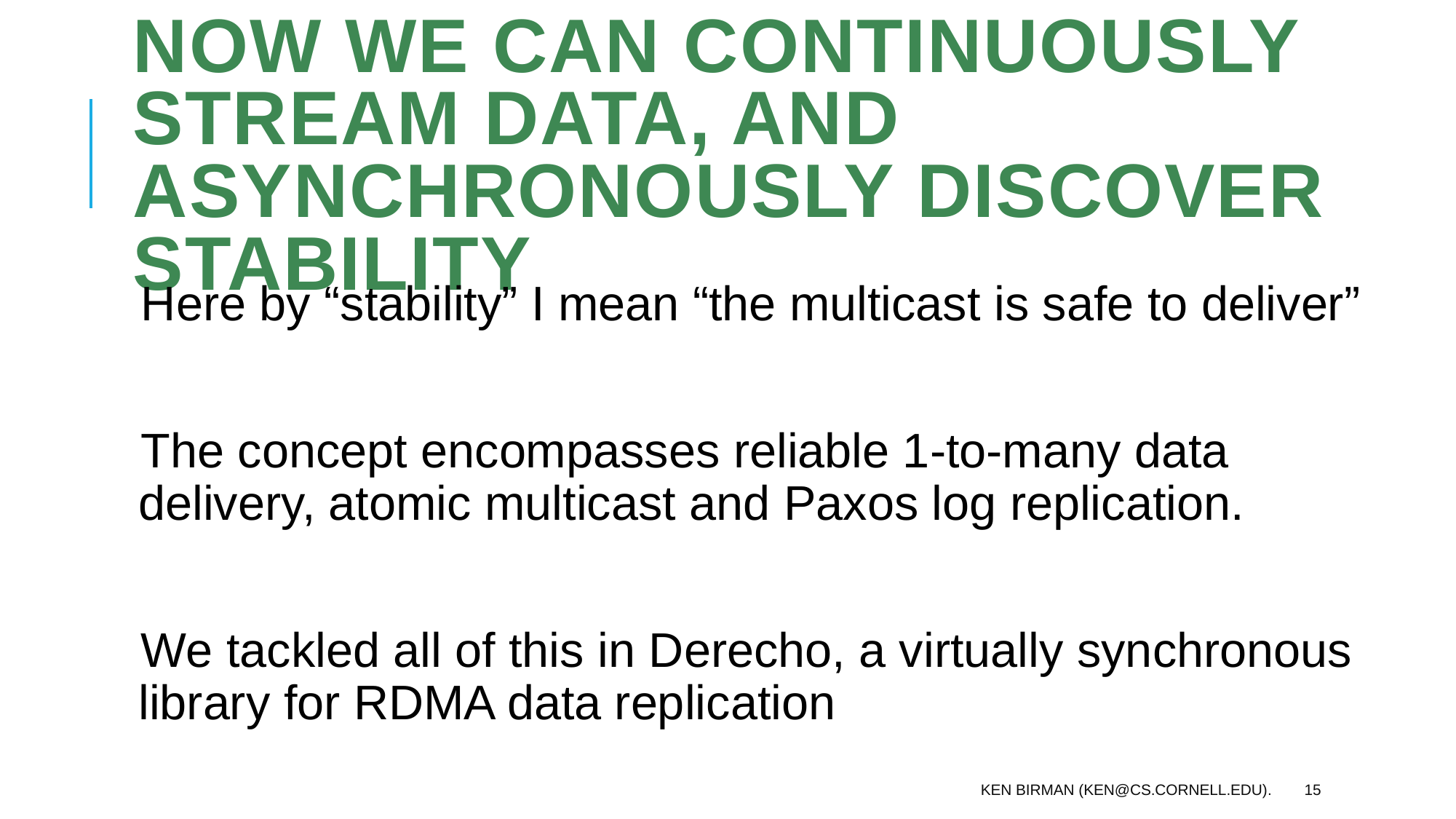

# Now we can continuously stream data, and asynchronously discover stability
Here by “stability” I mean “the multicast is safe to deliver”

The concept encompasses reliable 1-to-many data delivery, atomic multicast and Paxos log replication.

We tackled all of this in Derecho, a virtually synchronous library for RDMA data replication
Ken Birman (ken@cs.cornell.edu).
15